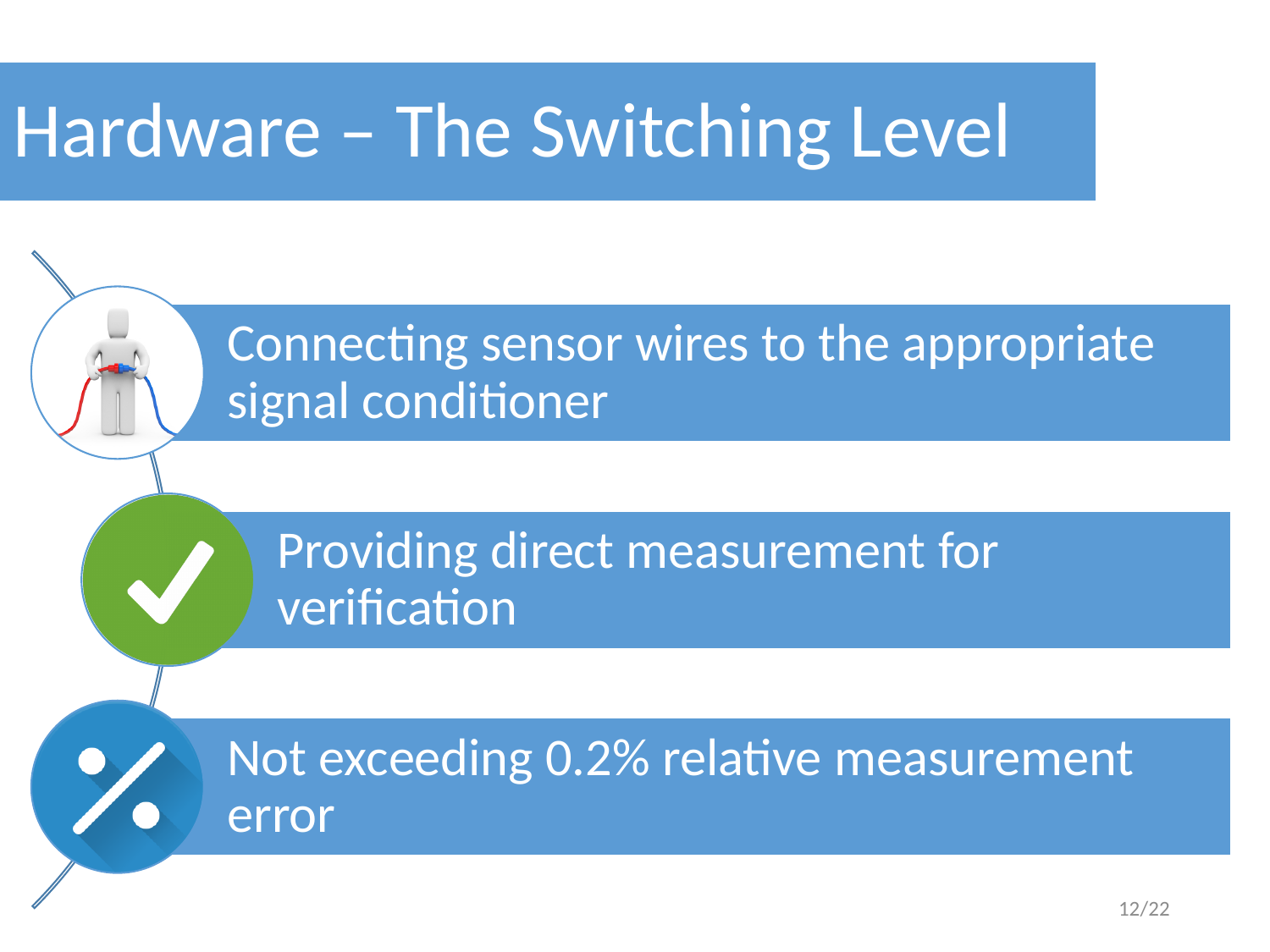

# Hardware – The Switching Level
Connecting sensor wires to the appropriate signal conditioner
Providing direct measurement for verification
Not exceeding 0.2% relative measurement error

12/22